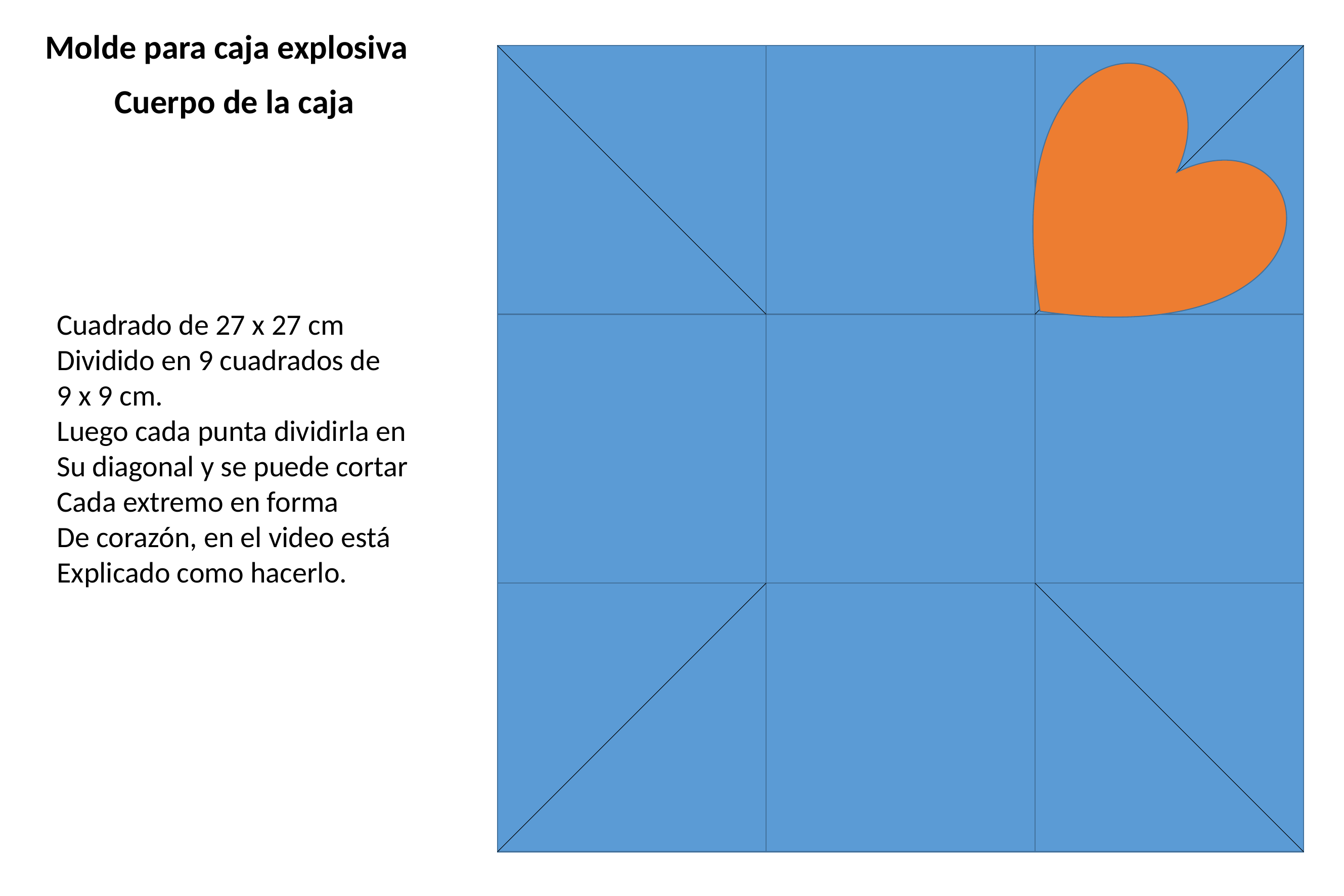

Molde para caja explosiva

Cuerpo de la caja

Cuadrado de 27 x 27 cm
Dividido en 9 cuadrados de
9 x 9 cm.
Luego cada punta dividirla en
Su diagonal y se puede cortar
Cada extremo en forma
De corazón, en el video está
Explicado como hacerlo.